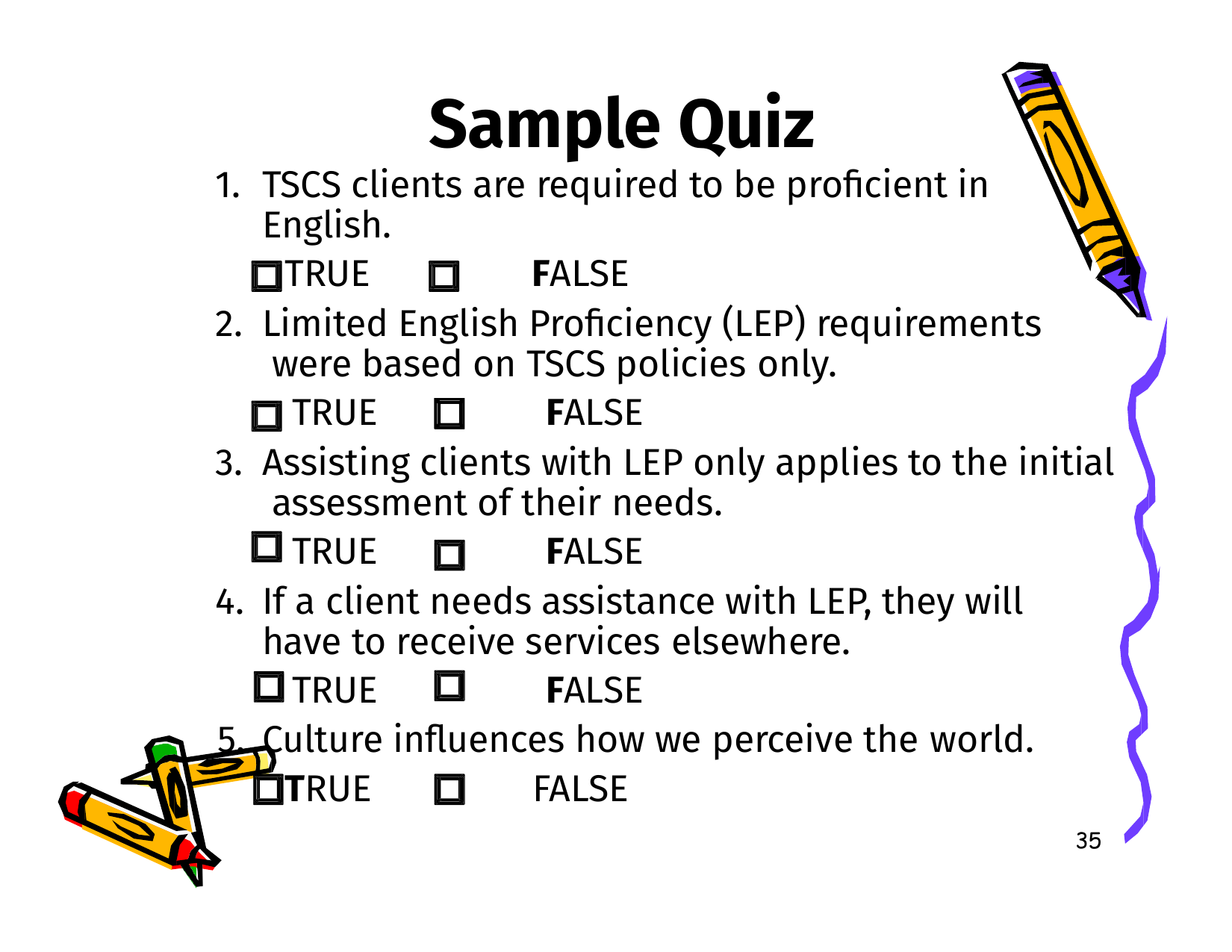

# Sample Quiz
TSCS clients are required to be proficient in  English.
TRUE	FALSE
Limited English Proficiency (LEP) requirements  were based on TSCS policies only.
TRUE	FALSE
Assisting clients with LEP only applies to the initial  assessment of their needs.
TRUE	FALSE
If a client needs assistance with LEP, they will  have to receive services elsewhere.
TRUE	FALSE
Culture influences how we perceive the world.
TRUE	FALSE

35